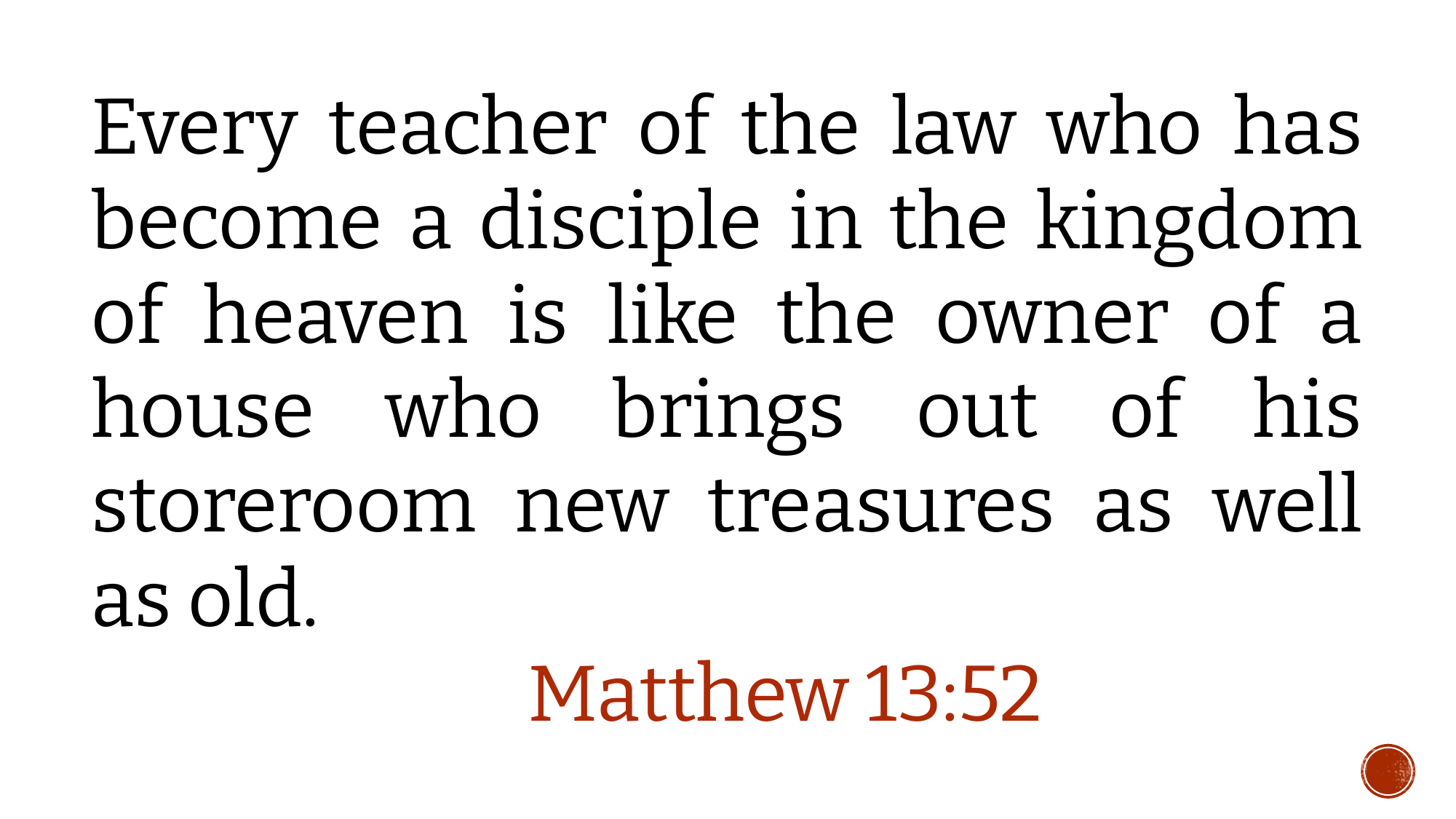

Every teacher of the law who has become a disciple in the kingdom of heaven is like the owner of a house who brings out of his storeroom new treasures as well as old.
				Matthew 13:52